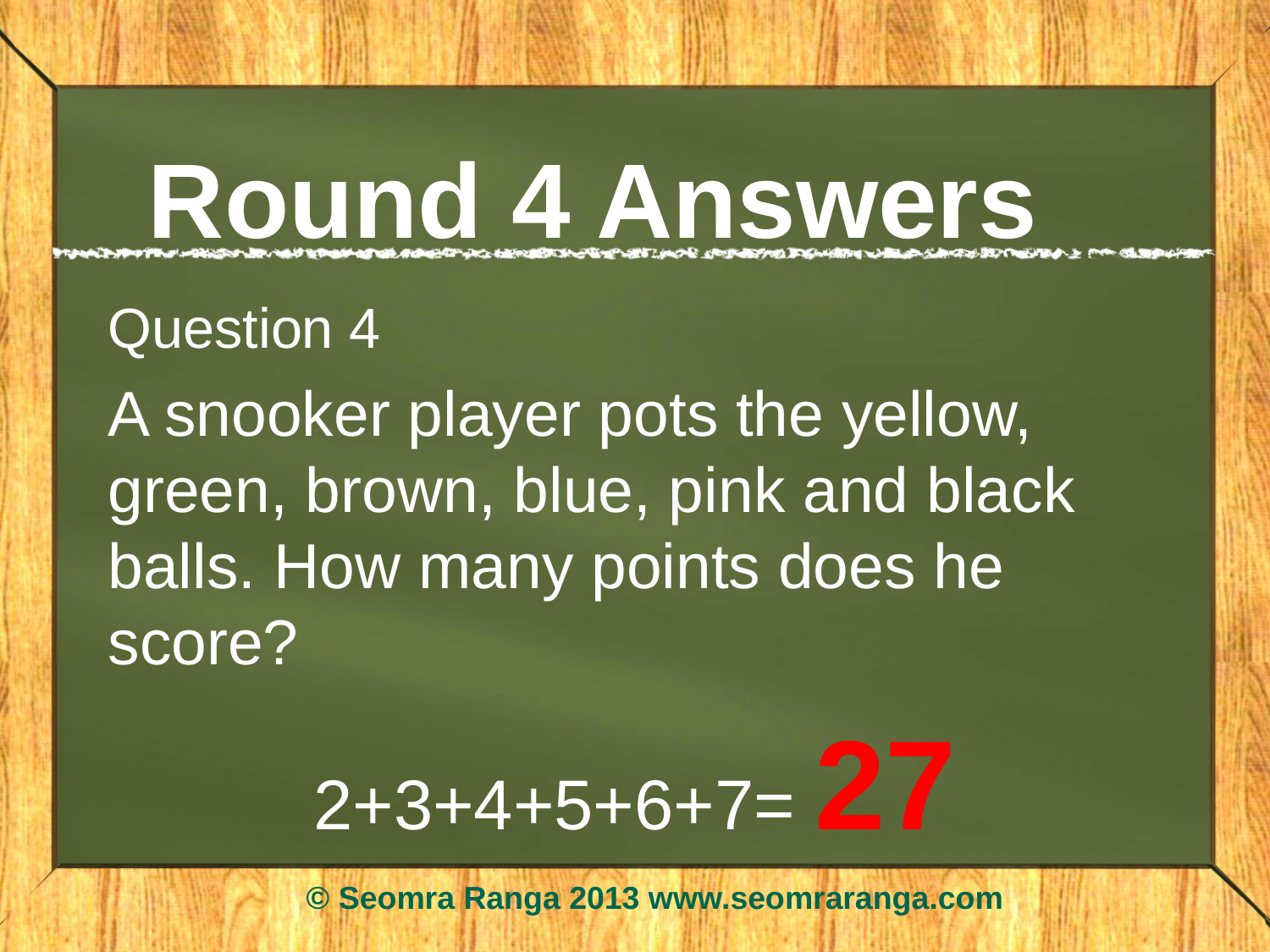

# Round 4 Answers
Question 4
A snooker player pots the yellow, green, brown, blue, pink and black balls. How many points does he score?
2+3+4+5+6+7= 27
© Seomra Ranga 2013 www.seomraranga.com